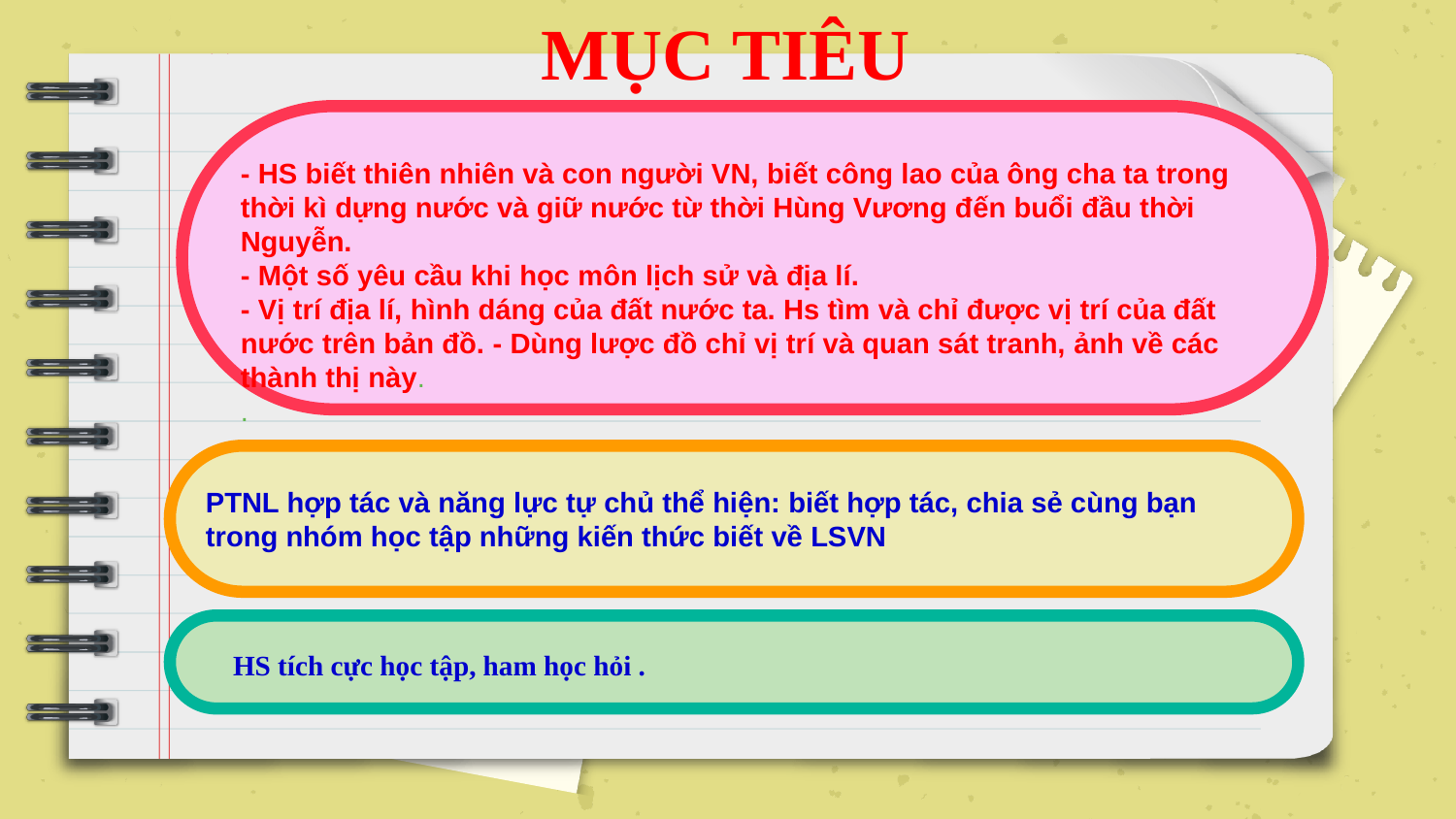

MỤC TIÊU

- HS biết thiên nhiên và con người VN, biết công lao của ông cha ta trong thời kì dựng nước và giữ nước từ thời Hùng Vương đến buổi đầu thời Nguyễn.
- Một số yêu cầu khi học môn lịch sử và địa lí.
- Vị trí địa lí, hình dáng của đất nước ta. Hs tìm và chỉ được vị trí của đất nước trên bản đồ. - Dùng lược đồ chỉ vị trí và quan sát tranh, ảnh về các thành thị này.
.
PTNL hợp tác và năng lực tự chủ thể hiện: biết hợp tác, chia sẻ cùng bạn trong nhóm học tập những kiến thức biết về LSVN

HS tích cực học tập, ham học hỏi .